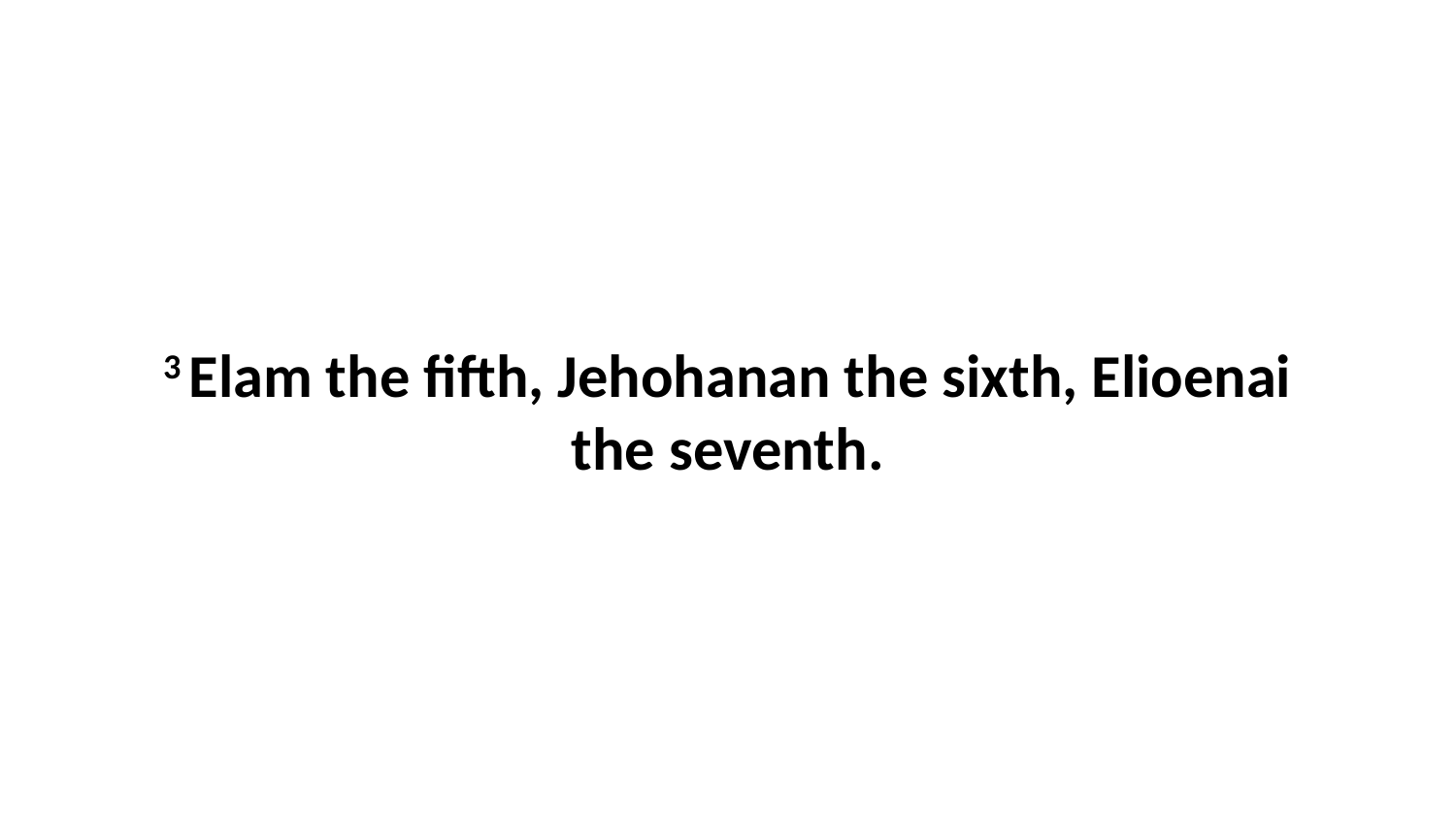

3 Elam the fifth, Jehohanan the sixth, Elioenai the seventh.